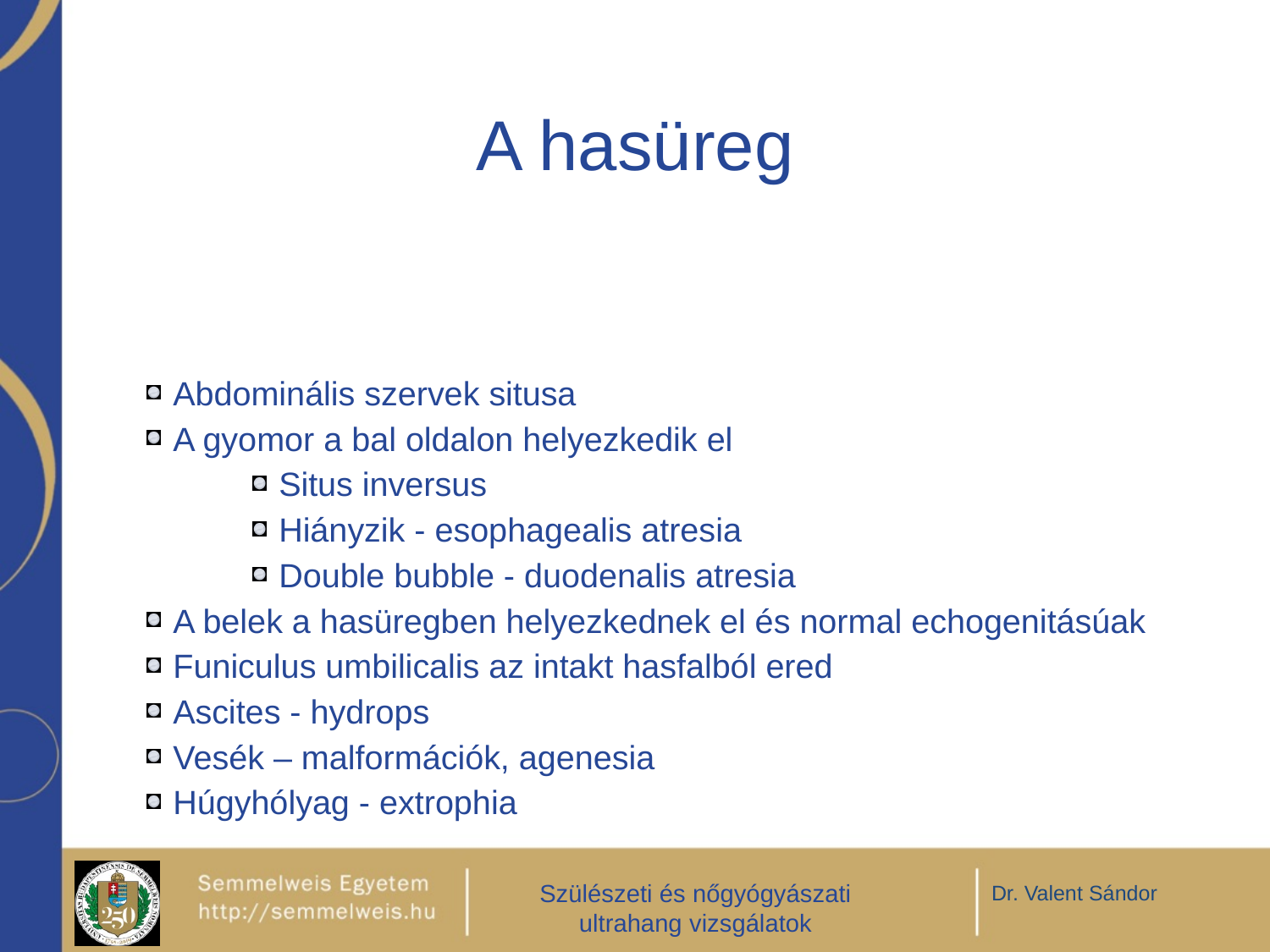

# A hasüreg

Abdominális szervek situsa
A gyomor a bal oldalon helyezkedik el
Situs inversus
Hiányzik - esophagealis atresia
Double bubble - duodenalis atresia
A belek a hasüregben helyezkednek el és normal echogenitásúak
Funiculus umbilicalis az intakt hasfalból ered
Ascites - hydrops
Vesék – malformációk, agenesia
Húgyhólyag - extrophia